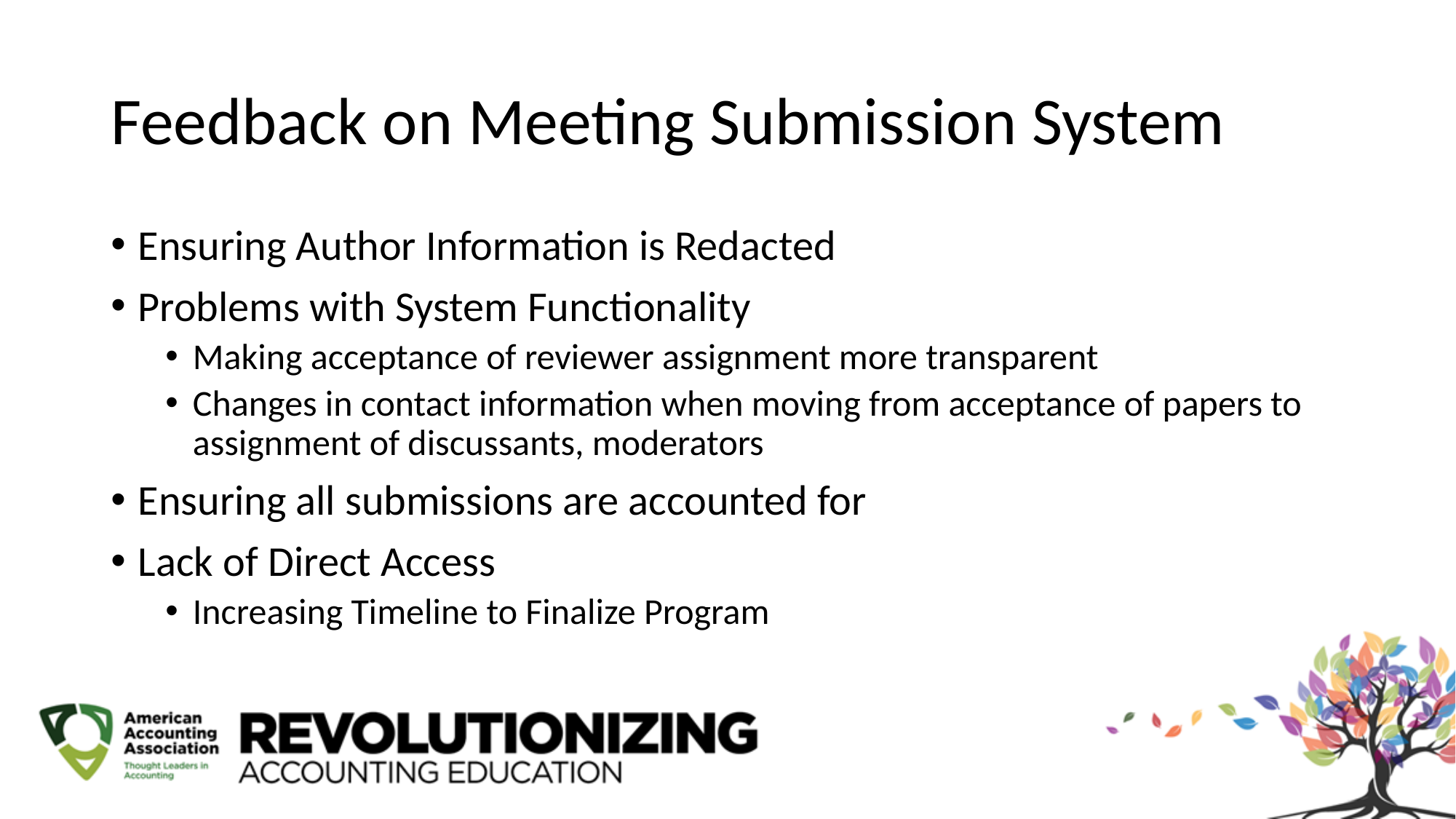

# Feedback on Meeting Submission System
Ensuring Author Information is Redacted
Problems with System Functionality
Making acceptance of reviewer assignment more transparent
Changes in contact information when moving from acceptance of papers to assignment of discussants, moderators
Ensuring all submissions are accounted for
Lack of Direct Access
Increasing Timeline to Finalize Program